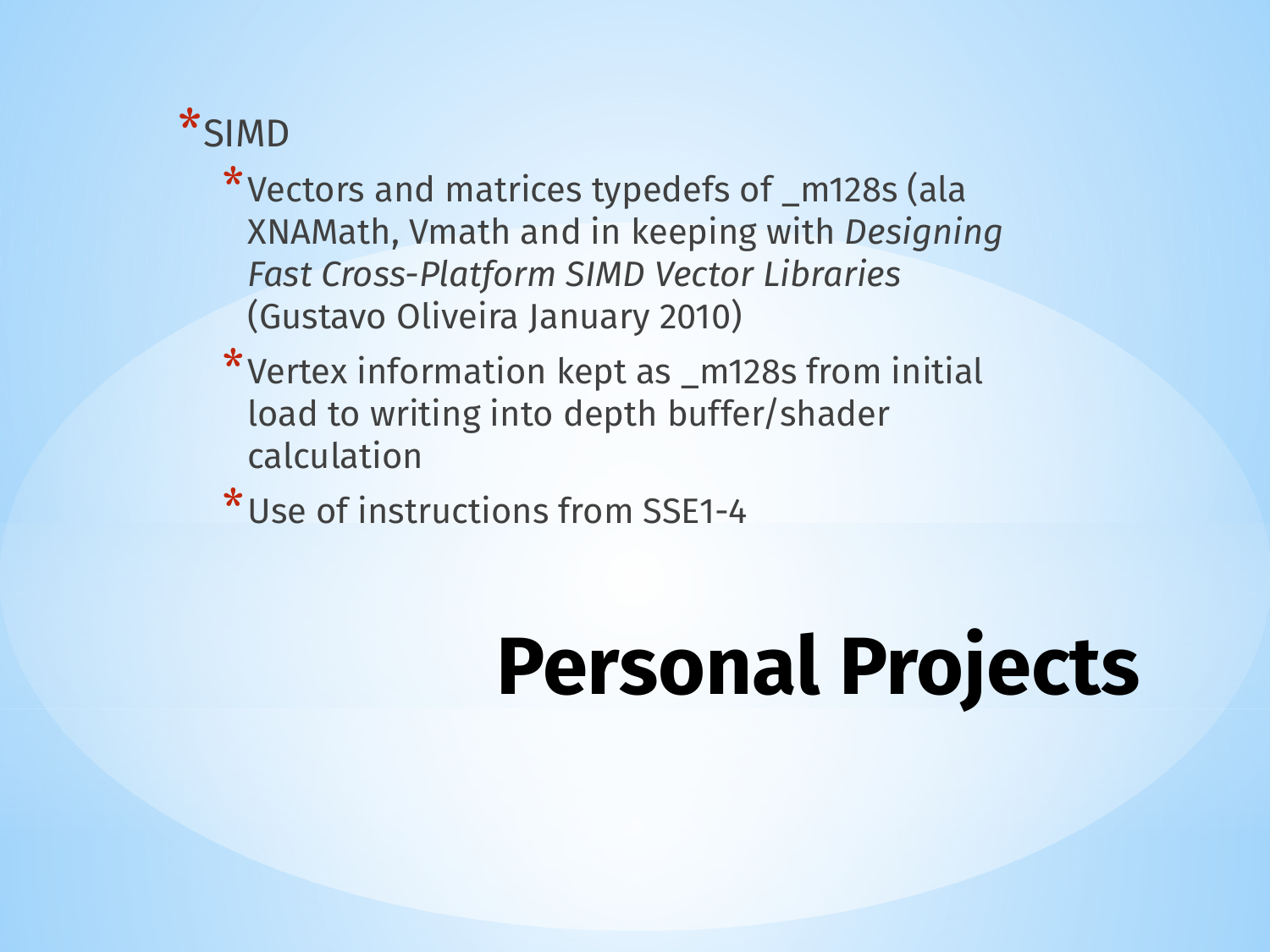

SIMD
Vectors and matrices typedefs of _m128s (ala XNAMath, Vmath and in keeping with Designing Fast Cross-Platform SIMD Vector Libraries (Gustavo Oliveira January 2010)
Vertex information kept as _m128s from initial load to writing into depth buffer/shader calculation
Use of instructions from SSE1-4

# Personal Projects